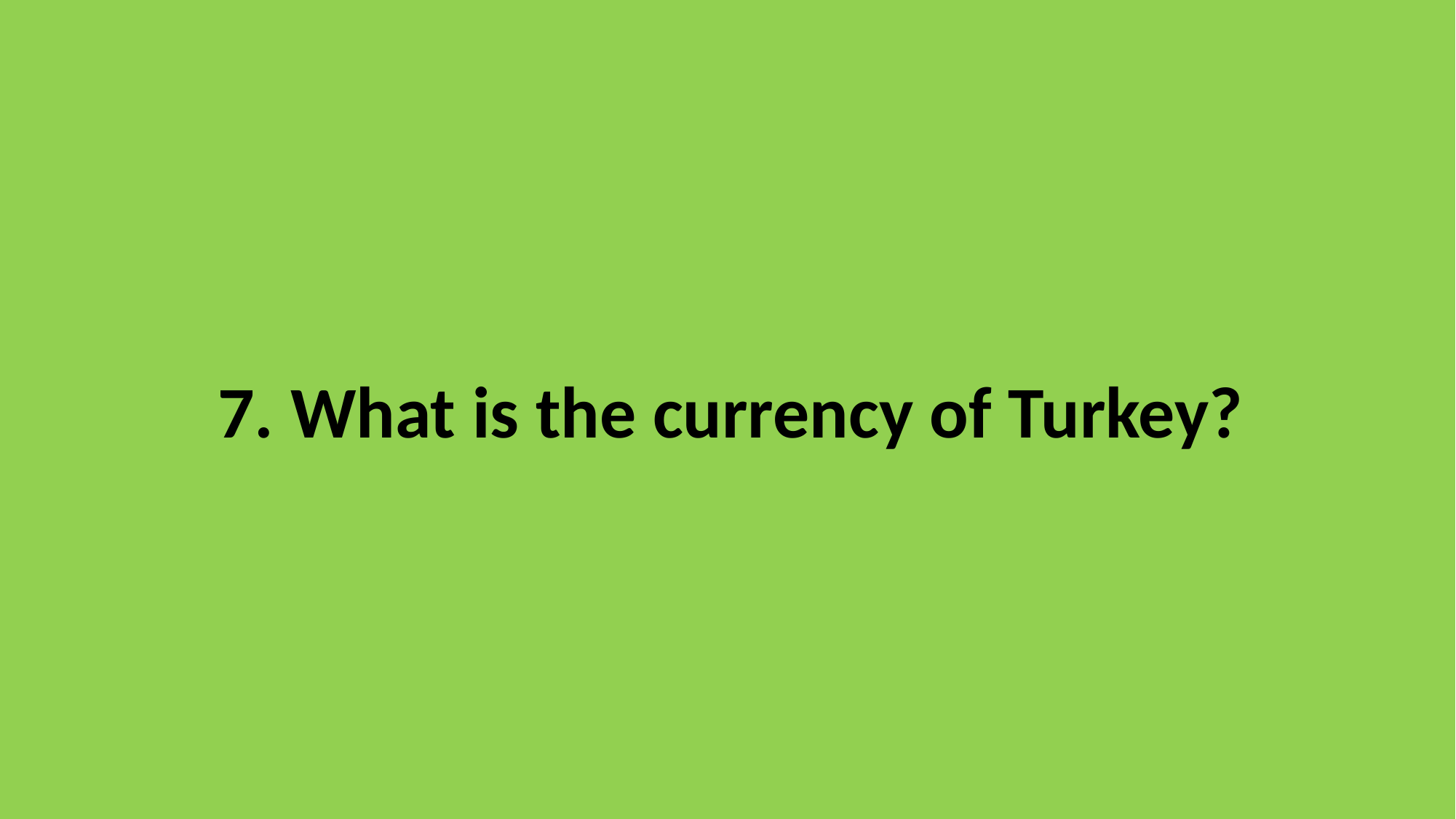

7. What is the currency of Turkey?